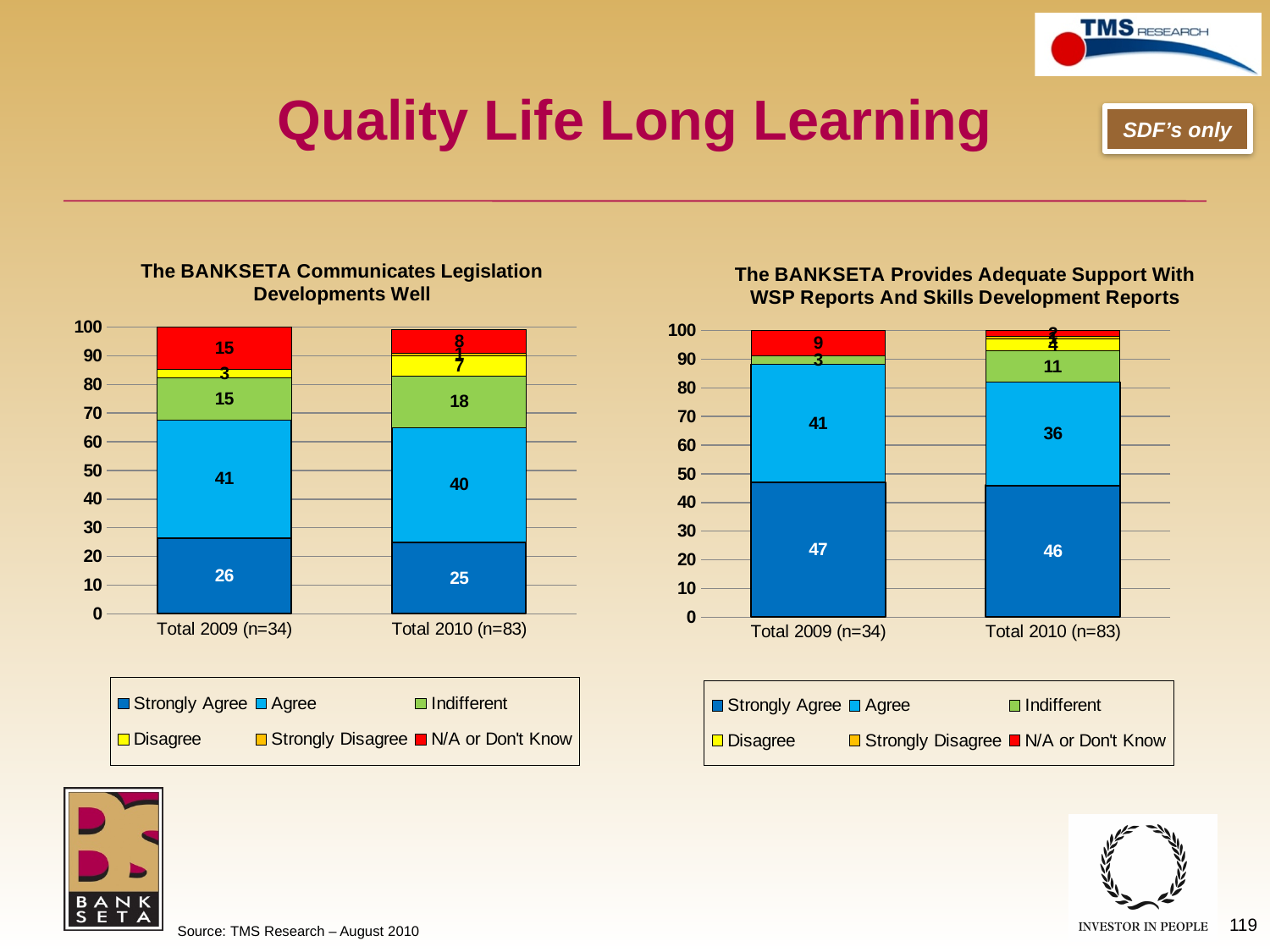

# Quality Life Long Learning
SDF’s only

### Chart: The BANKSETA Communicates Legislation Developments Well

| Category | Strongly Agree | Agree | Indifferent | Disagree | Strongly Disagree | N/A or Don't Know |
|---|---|---|---|---|---|---|
| Total 2009 (n=34) | 26.470588235294116 | 41.17647058823529 | 14.705882352941176 | 2.9411764705882337 | None | 14.705882352941176 |
| Total 2010 (n=83) | 25.0 | 40.0 | 18.0 | 7.0 | 1.0 | 8.0 |

### Chart: The BANKSETA Provides Adequate Support With WSP Reports And Skills Development Reports

| Category | Strongly Agree | Agree | Indifferent | Disagree | Strongly Disagree | N/A or Don't Know |
|---|---|---|---|---|---|---|
| Total 2009 (n=34) | 47.058823529411754 | 41.17647058823529 | 2.9411764705882337 | None | None | 8.823529411764705 |
| Total 2010 (n=83) | 46.0 | 36.0 | 11.0 | 4.0 | 1.0 | 2.0 |
119
Source: TMS Research – August 2010